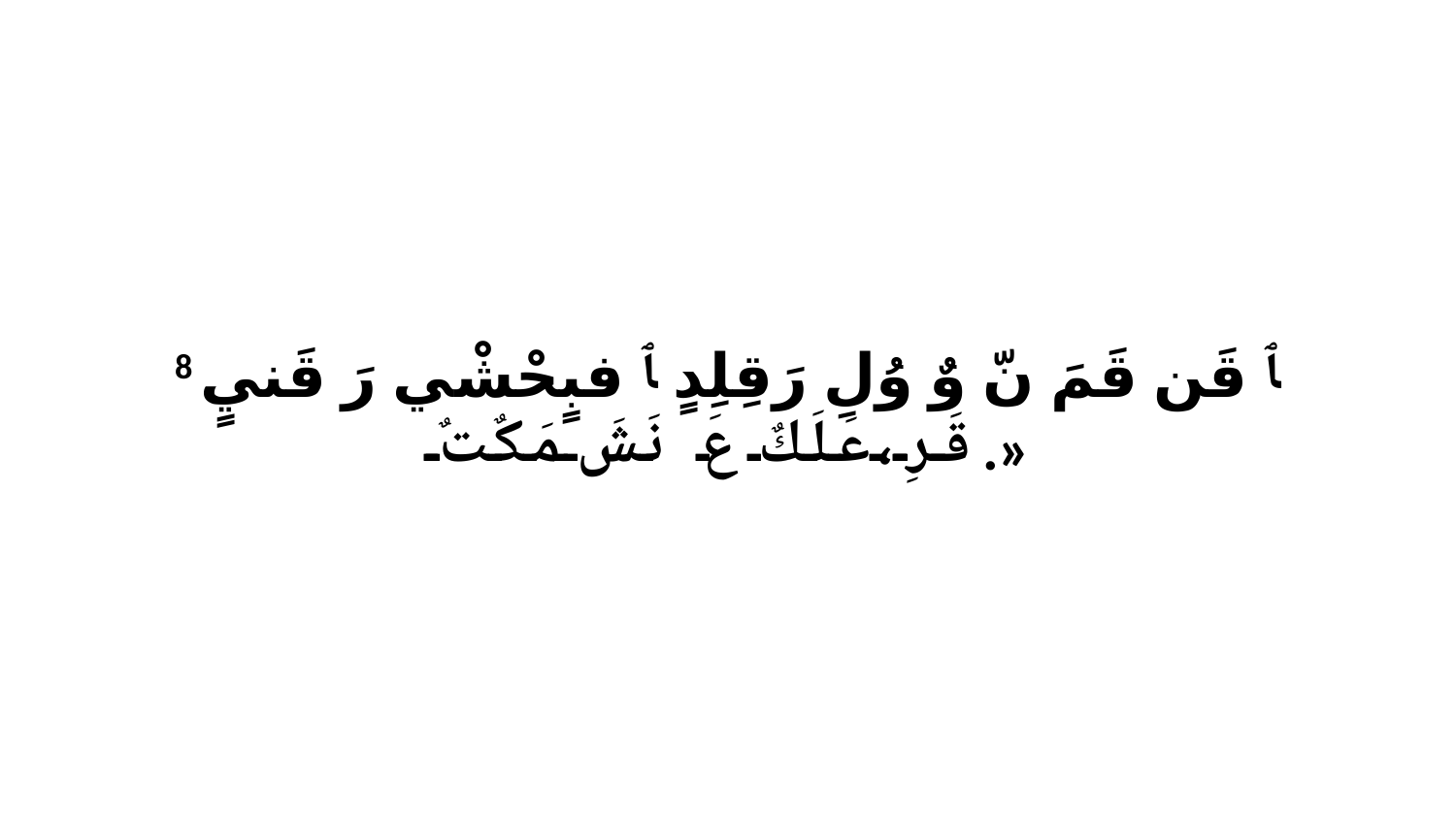

8 ﭑ قَن قَمَ نّ وٌ وُلِ رَقِلِدٍ ﭑ فبٍحْشْي رَ قَنيٍ قَرِ،عَلَكٌ عَ نَشَ مَكٌتٌ.»